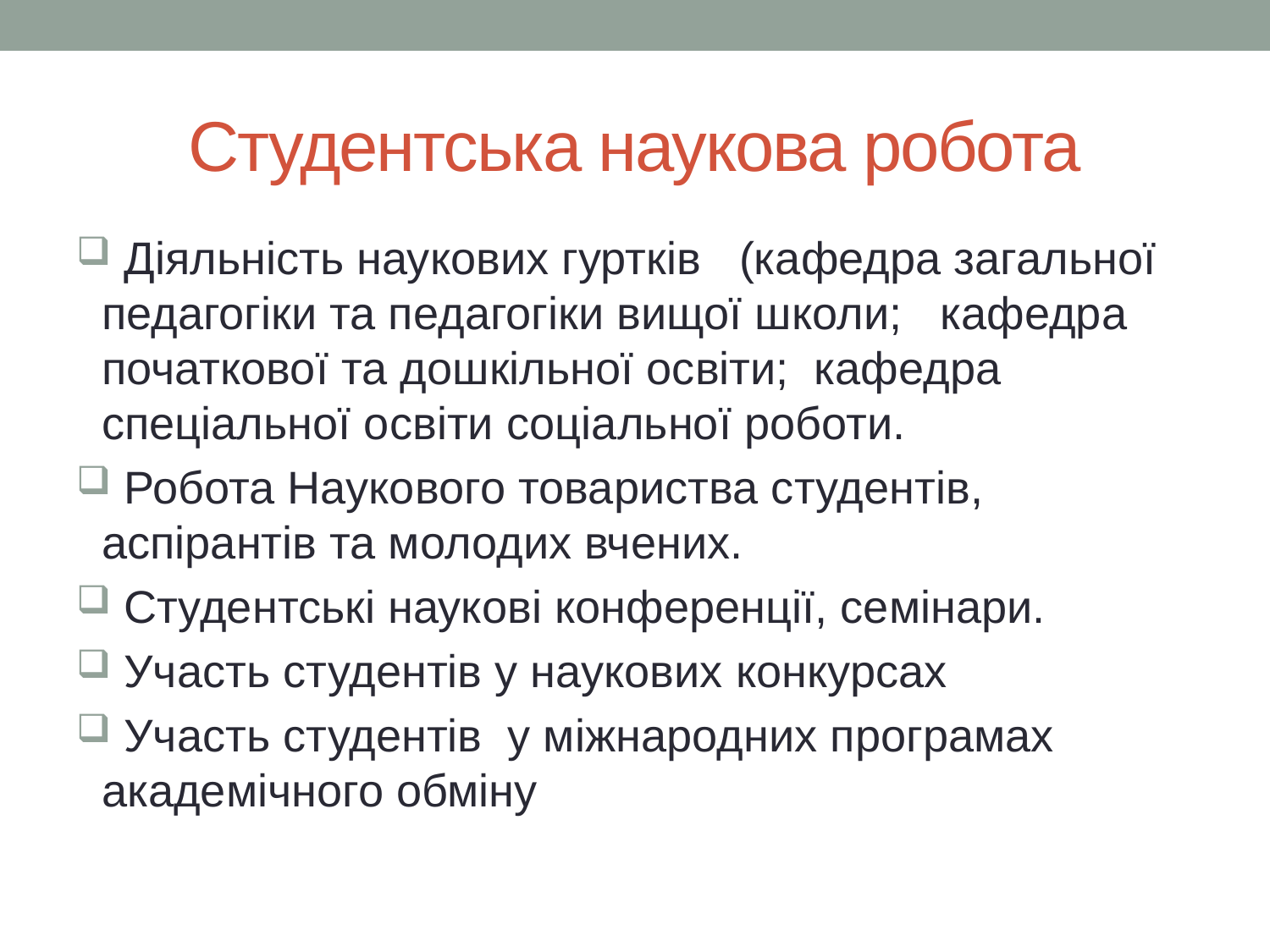

# Студентська наукова робота
 Діяльність наукових гуртків   (кафедра загальної педагогіки та педагогіки вищої школи;   кафедра початкової та дошкільної освіти;  кафедра спеціальної освіти соціальної роботи.
 Робота Наукового товариства студентів, аспірантів та молодих вчених.
 Студентські наукові конференції, семінари.
 Участь студентів у наукових конкурсах
 Участь студентів  у міжнародних програмах академічного обміну